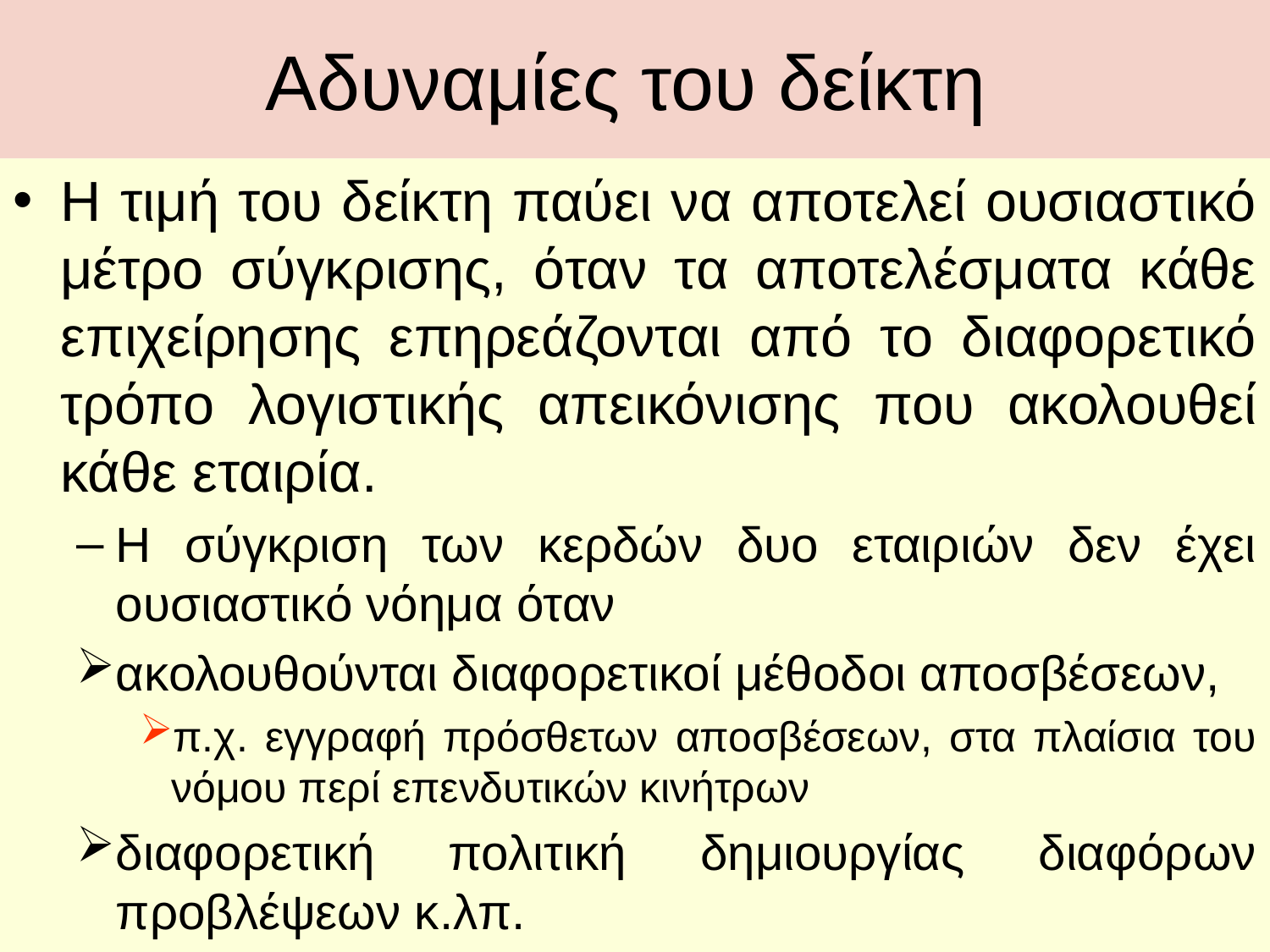

# Αδυναμίες του δείκτη
Η τιμή του δείκτη παύει να αποτελεί ουσιαστικό μέτρο σύγκρισης, όταν τα αποτελέσματα κάθε επιχείρησης επηρεάζονται από το διαφορετικό τρόπο λογιστικής απεικόνισης που ακολουθεί κάθε εταιρία.
Η σύγκριση των κερδών δυο εταιριών δεν έχει ουσιαστικό νόημα όταν
ακολουθούνται διαφορετικοί μέθοδοι αποσβέσεων,
π.χ. εγγραφή πρόσθετων αποσβέσεων, στα πλαίσια του νόμου περί επενδυτικών κινήτρων
διαφορετική πολιτική δημιουργίας διαφόρων προβλέψεων κ.λπ.